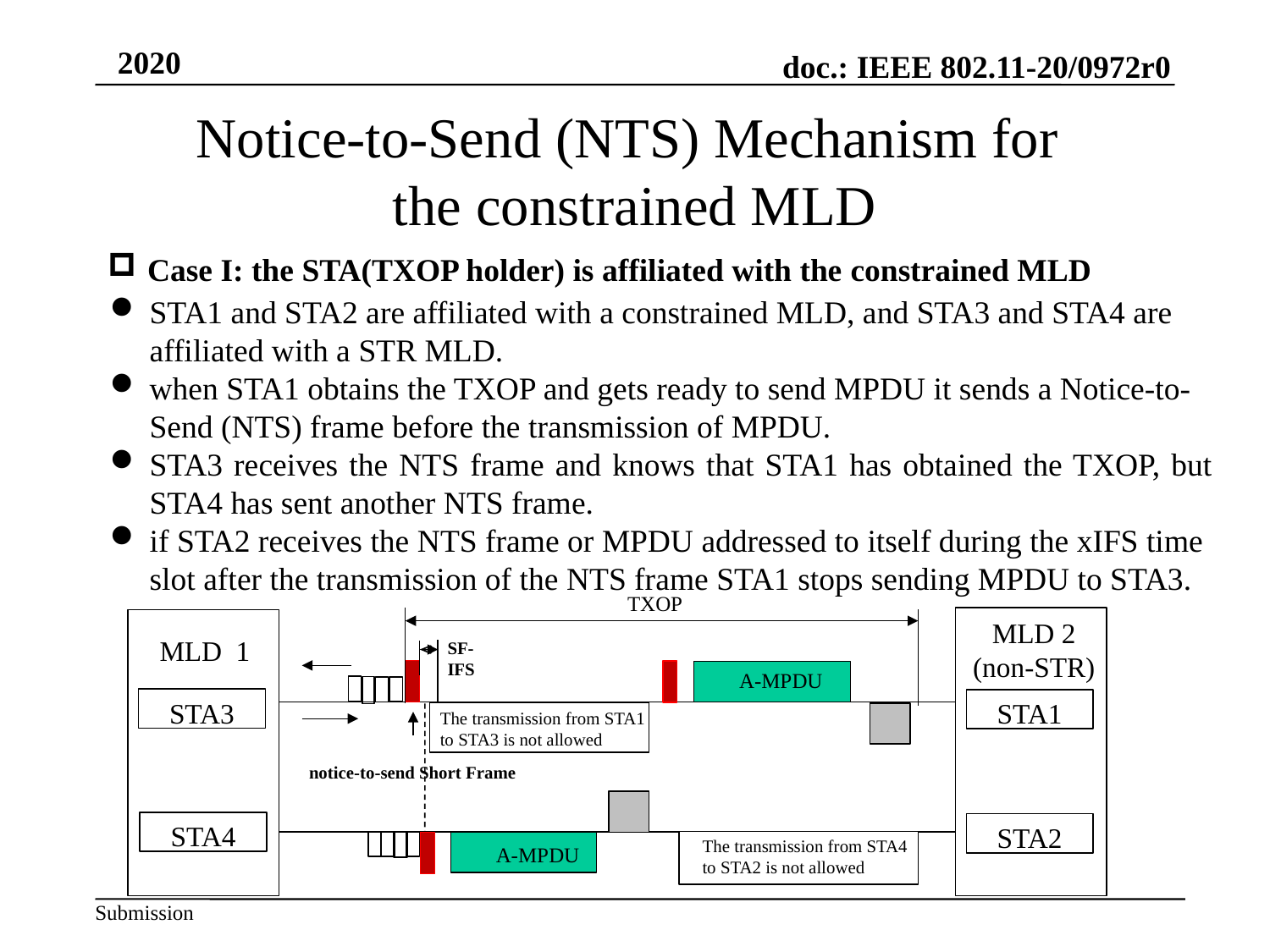

Notice-to-Send (NTS) Mechanism for
the constrained MLD
Case I: the STA(TXOP holder) is affiliated with the constrained MLD
STA1 and STA2 are affiliated with a constrained MLD, and STA3 and STA4 are affiliated with a STR MLD.
when STA1 obtains the TXOP and gets ready to send MPDU it sends a Notice-to-Send (NTS) frame before the transmission of MPDU.
STA3 receives the NTS frame and knows that STA1 has obtained the TXOP, but STA4 has sent another NTS frame.
if STA2 receives the NTS frame or MPDU addressed to itself during the xIFS time slot after the transmission of the NTS frame STA1 stops sending MPDU to STA3.

TXOP

MLD 2
(non-STR)

  MLD  1
SF-IFS

A-MPDU

STA3
STA1
The transmission from STA1 to STA3 is not allowed

notice-to-send Short Frame

STA4
STA2
The transmission from STA4 to STA2 is not allowed

A-MPDU